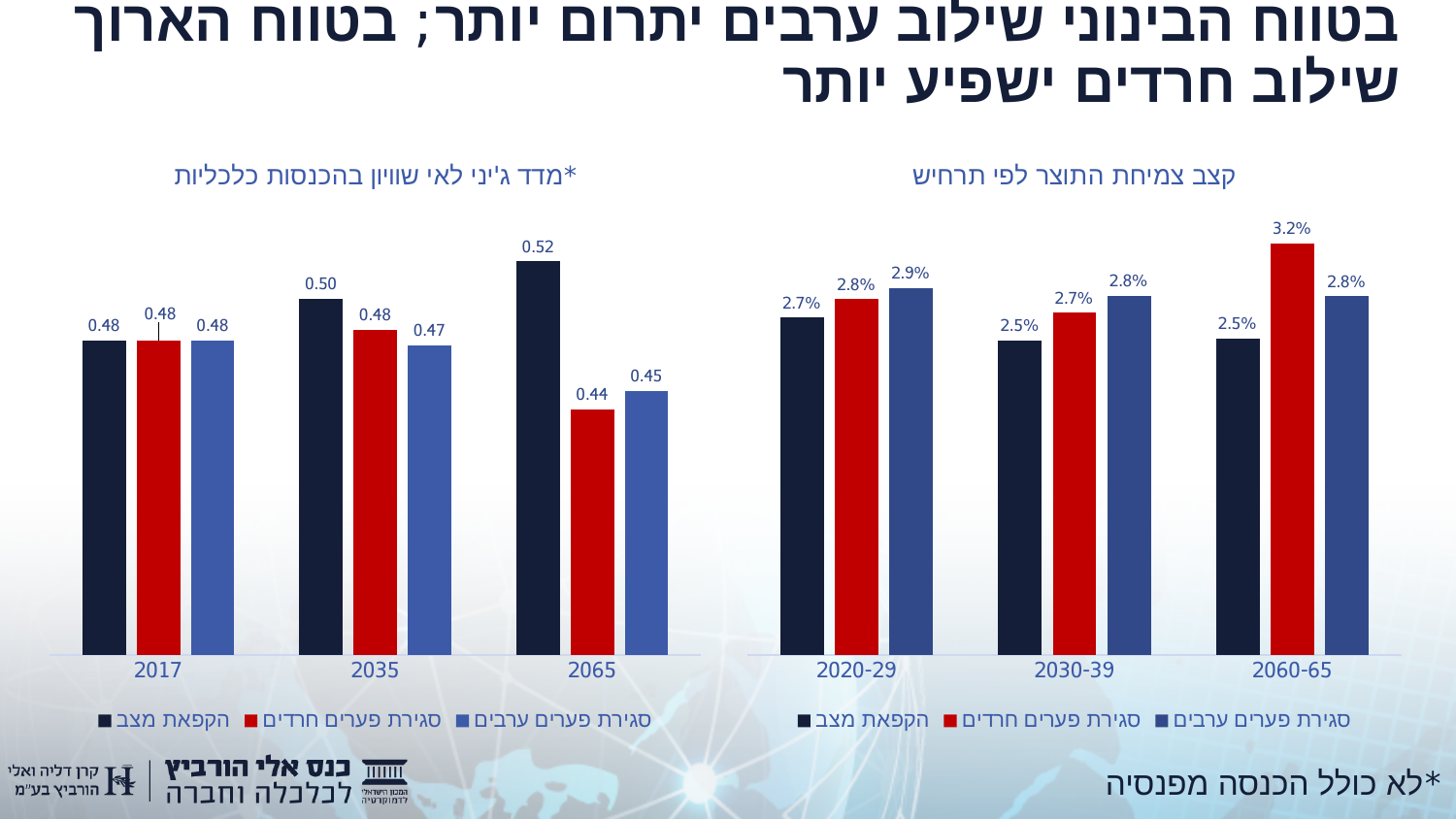

# בטווח הבינוני שילוב ערבים יתרום יותר; בטווח הארוך שילוב חרדים ישפיע יותר

### Chart: מדד ג'יני לאי שוויון בהכנסות כלכליות*

| Category | הקפאת מצב | סגירת פערים חרדים | סגירת פערים ערבים |
|---|---|---|---|
| 2017 | 0.4768293474494912 | 0.4768293474494912 | 0.4768293474494912 |
| 2035 | 0.5003479464826446 | 0.4829769960655233 | 0.47418159022522527 |
| 2065 | 0.5211951584903407 | 0.43808816339171436 | 0.4484482930148941 |

### Chart: קצב צמיחת התוצר לפי תרחיש

| Category | הקפאת מצב | סגירת פערים חרדים | סגירת פערים ערבים |
|---|---|---|---|
| 2020-29 | 0.026541332179813675 | 0.027994190798856195 | 0.028896435123022708 |
| 2030-39 | 0.02476453005741699 | 0.02694415984760501 | 0.028261819942443405 |
| 2060-65 | 0.024892210602465603 | 0.032409667908402585 | 0.028213404477650517 |
*לא כולל הכנסה מפנסיה